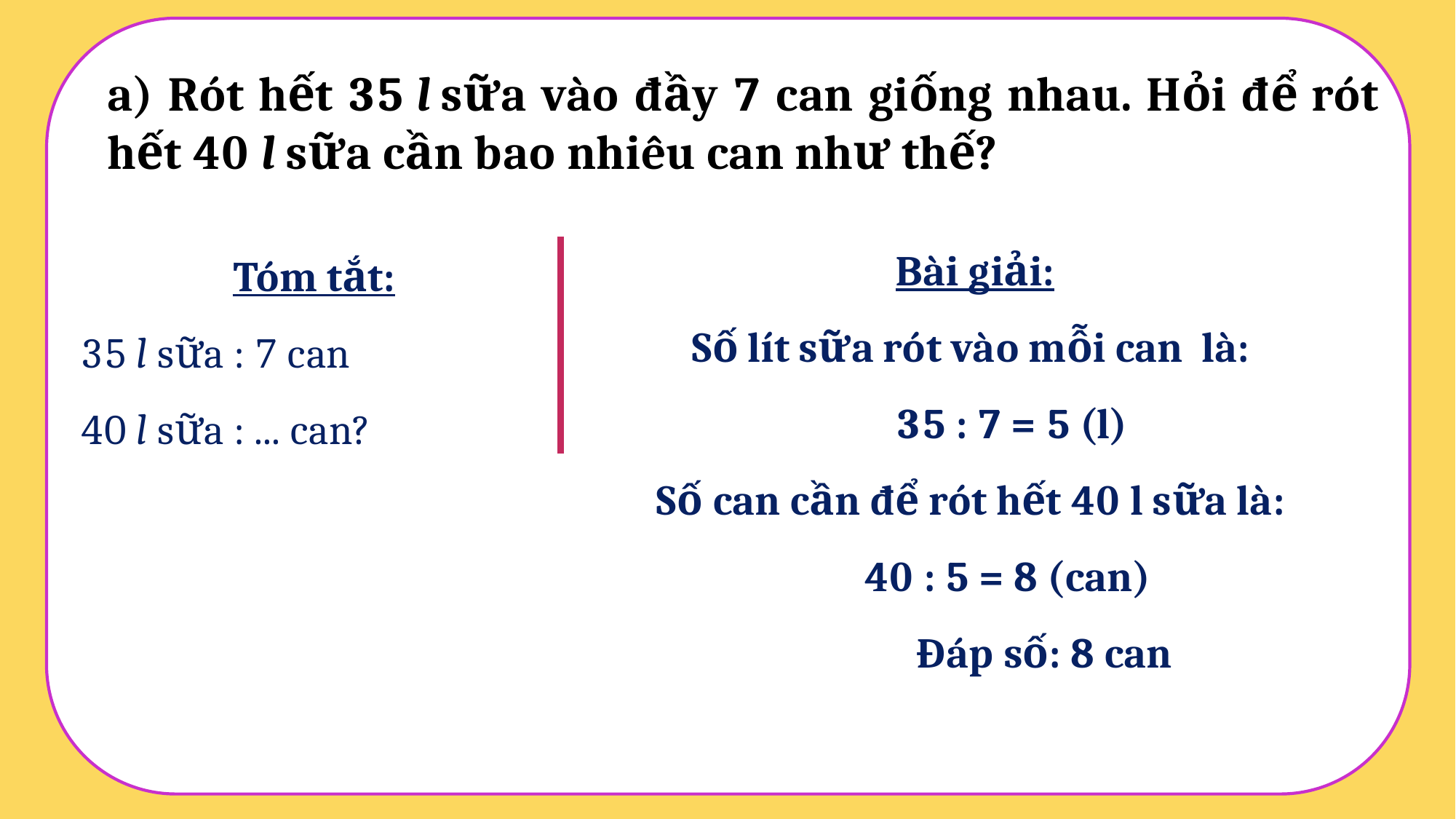

a) Rót hết 35 l sữa vào đầy 7 can giống nhau. Hỏi để rót hết 40 l sữa cần bao nhiêu can như thế?
Bài giải:
Số lít sữa rót vào mỗi can  là:
        35 : 7 = 5 (l)
Số can cần để rót hết 40 l sữa là:
        40 : 5 = 8 (can)
               Đáp số: 8 can
Tóm tắt:
35 l sữa : 7 can
40 l sữa : ... can?